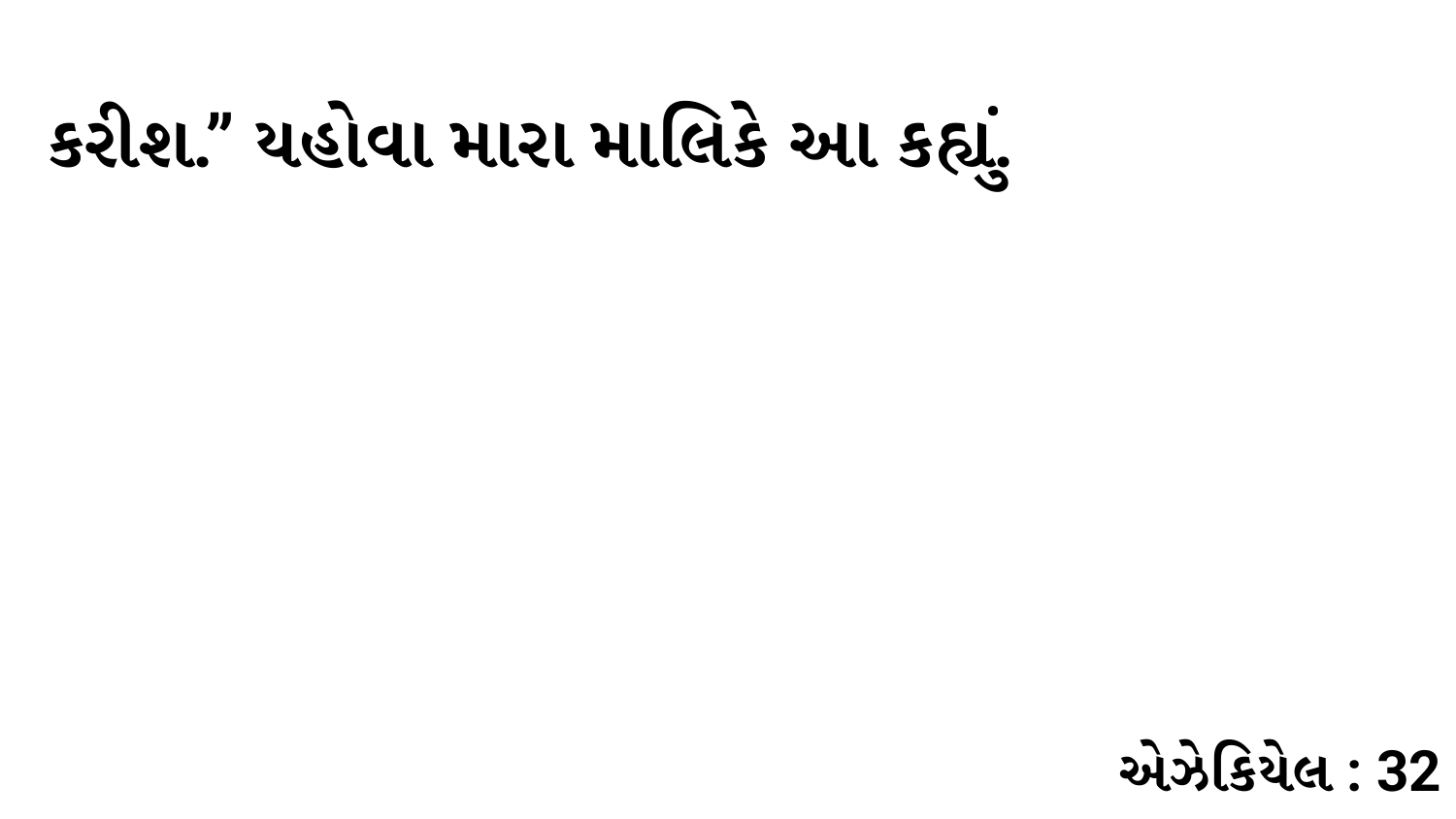

કરીશ.” યહોવા મારા માલિકે આ કહ્યું.
એઝેકિયેલ : 32